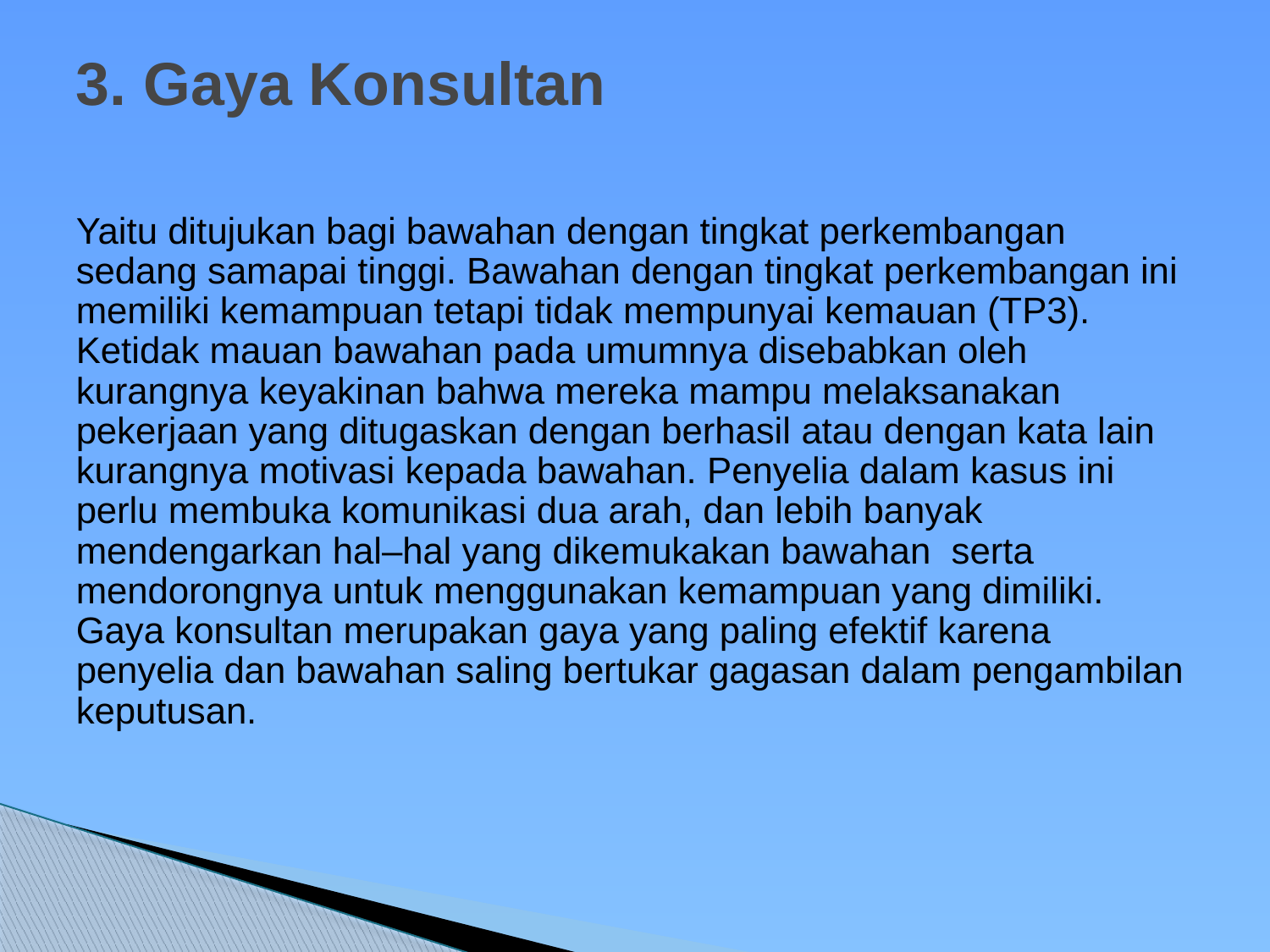

# 3. Gaya Konsultan
Yaitu ditujukan bagi bawahan dengan tingkat perkembangan sedang samapai tinggi. Bawahan dengan tingkat perkembangan ini memiliki kemampuan tetapi tidak mempunyai kemauan (TP3).  Ketidak mauan bawahan pada umumnya disebabkan oleh kurangnya keyakinan bahwa mereka mampu melaksanakan pekerjaan yang ditugaskan dengan berhasil atau dengan kata lain kurangnya motivasi kepada bawahan. Penyelia dalam kasus ini perlu membuka komunikasi dua arah, dan lebih banyak mendengarkan hal–hal yang dikemukakan bawahan  serta mendorongnya untuk menggunakan kemampuan yang dimiliki. Gaya konsultan merupakan gaya yang paling efektif karena penyelia dan bawahan saling bertukar gagasan dalam pengambilan keputusan.